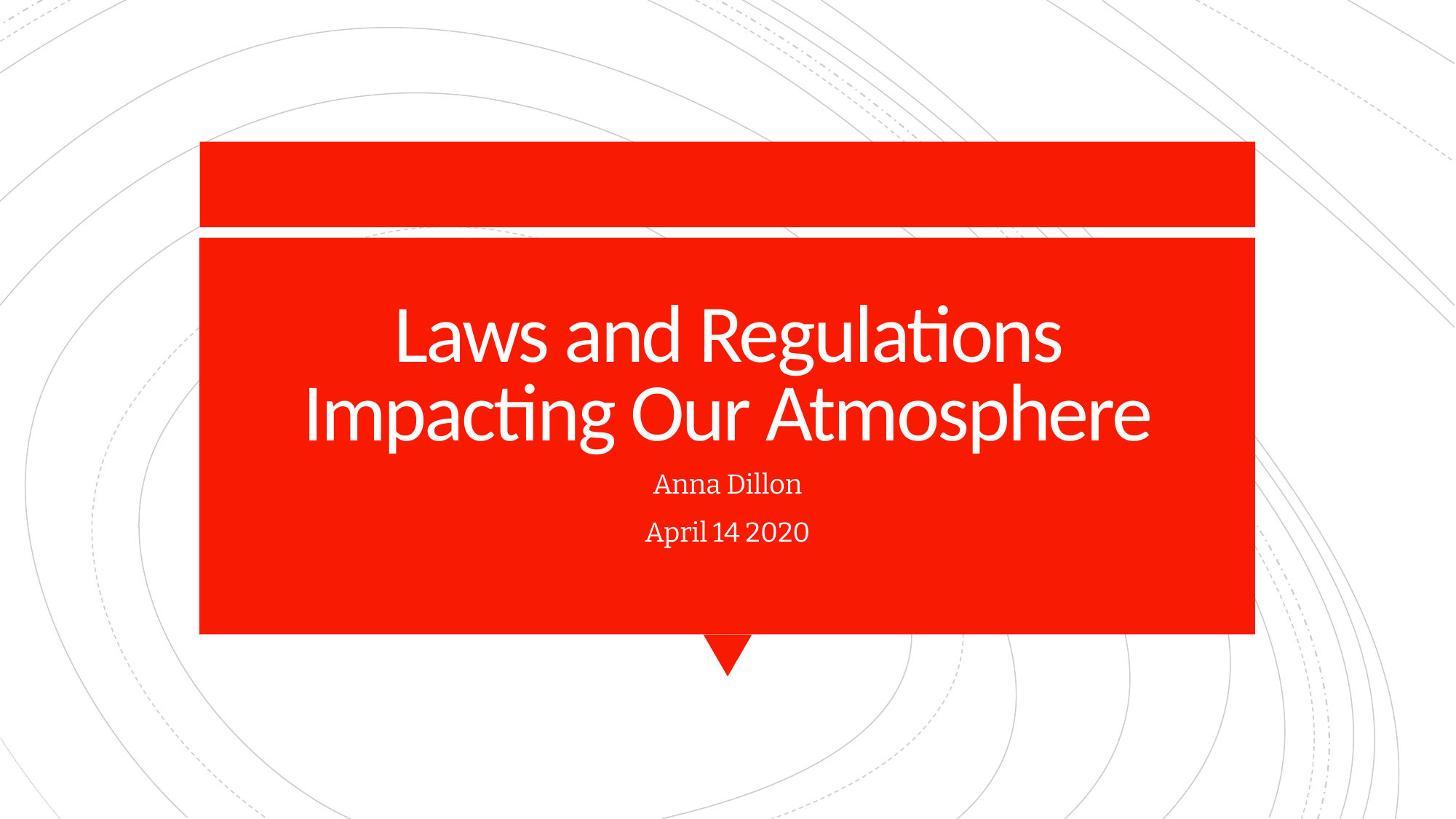

# Laws and Regulations Impacting Our Atmosphere
Anna Dillon
April 14 2020